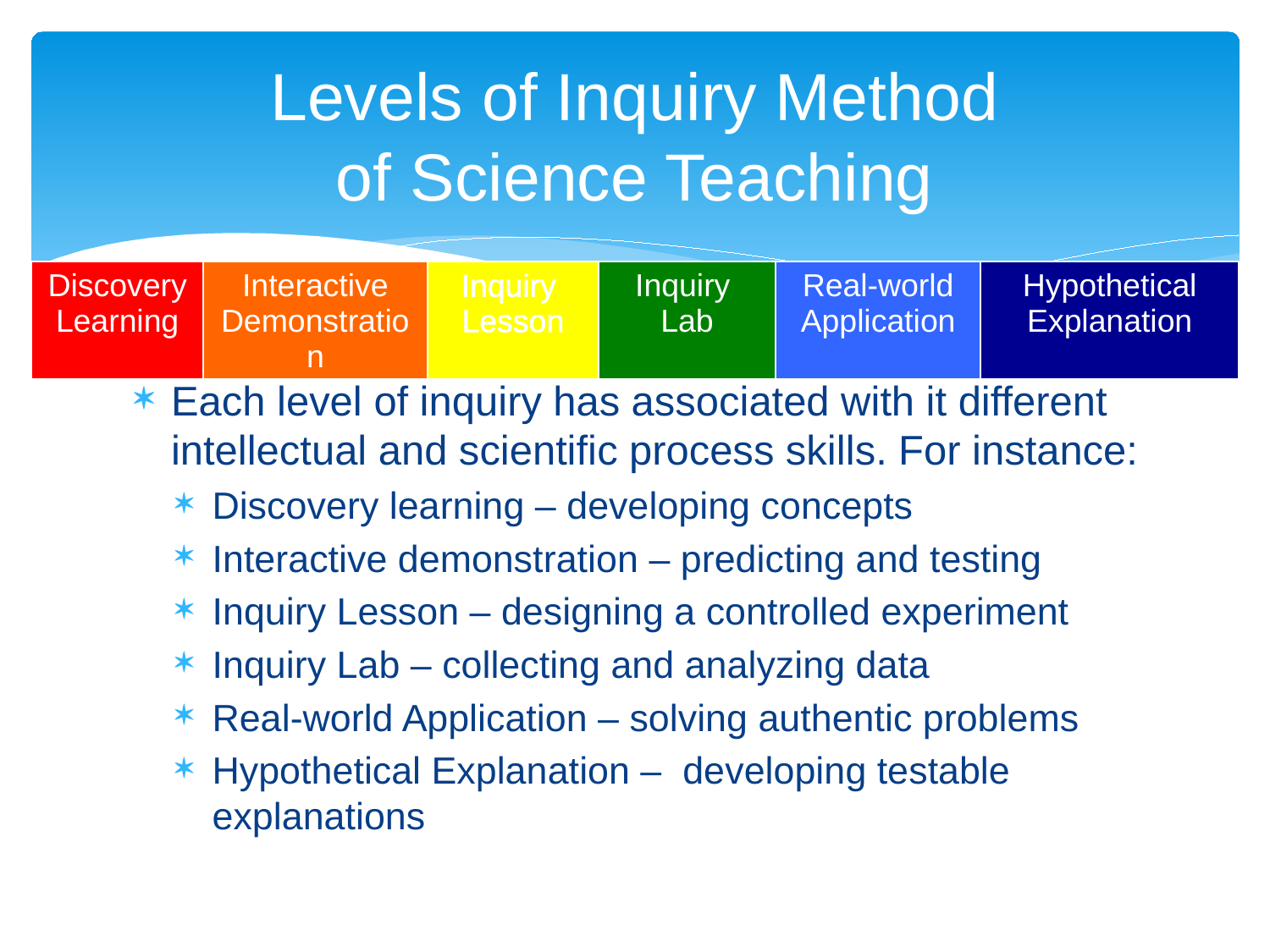

# Levels of Inquiry Method of Science Teaching
| Discovery Learning | Interactive Demonstration | Inquiry Lesson | Inquiry Lab | Real-world Application | Hypothetical Explanation |
| --- | --- | --- | --- | --- | --- |
Each level of inquiry has associated with it different intellectual and scientific process skills. For instance:
Discovery learning – developing concepts
Interactive demonstration – predicting and testing
Inquiry Lesson – designing a controlled experiment
Inquiry Lab – collecting and analyzing data
Real-world Application – solving authentic problems
Hypothetical Explanation –  developing testable explanations